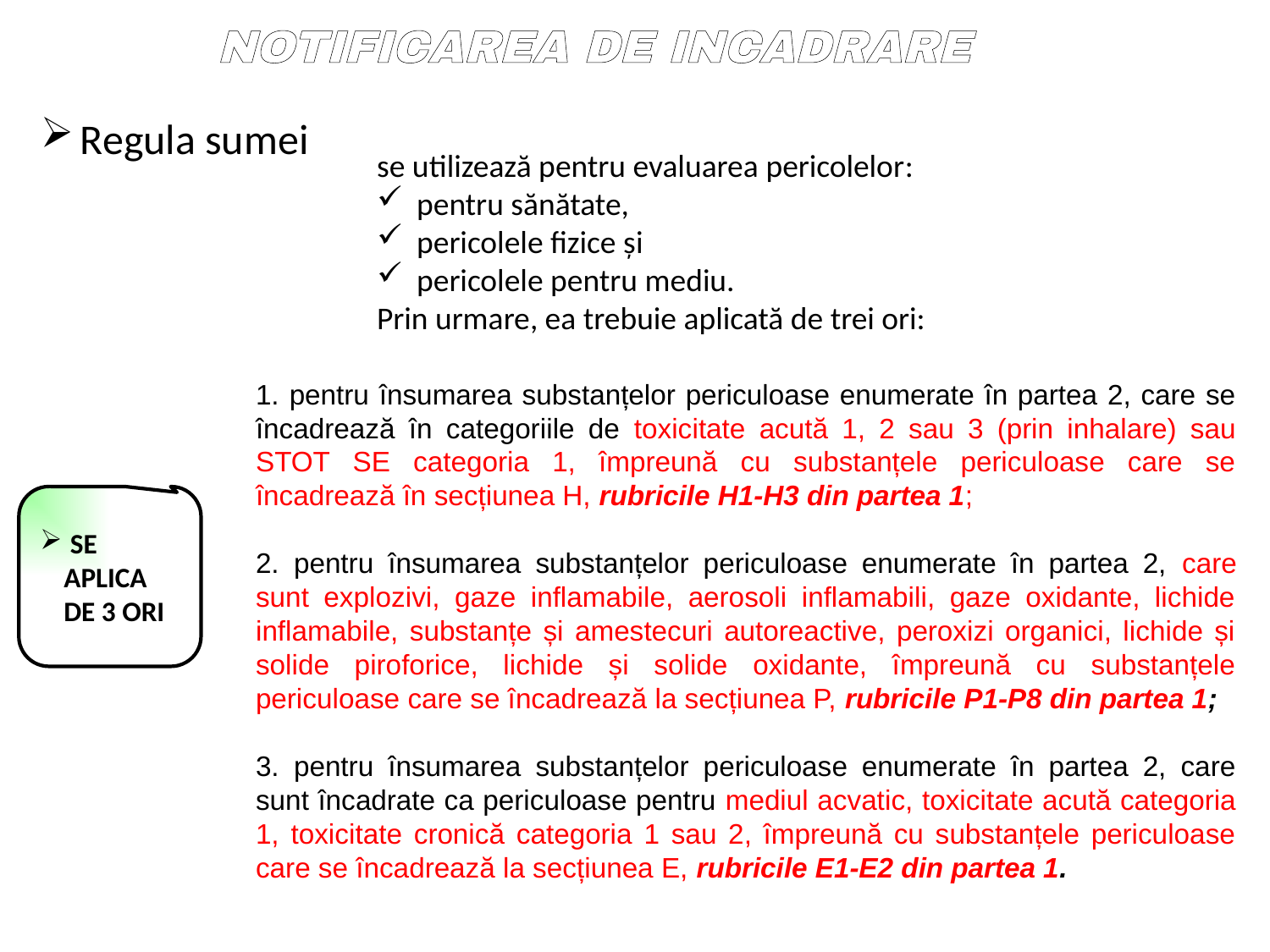

NOTIFICAREA DE INCADRARE
Regula sumei
se utilizează pentru evaluarea pericolelor:
pentru sănătate,
pericolele fizice și
pericolele pentru mediu.
Prin urmare, ea trebuie aplicată de trei ori:

1. pentru însumarea substanțelor periculoase enumerate în partea 2, care se încadrează în categoriile de toxicitate acută 1, 2 sau 3 (prin inhalare) sau STOT SE categoria 1, împreună cu substanțele periculoase care se încadrează în secțiunea H, rubricile H1-H3 din partea 1;

2. pentru însumarea substanțelor periculoase enumerate în partea 2, care sunt explozivi, gaze inflamabile, aerosoli inflamabili, gaze oxidante, lichide inflamabile, substanțe și amestecuri autoreactive, peroxizi organici, lichide și solide piroforice, lichide și solide oxidante, împreună cu substanțele periculoase care se încadrează la secțiunea P, rubricile P1-P8 din partea 1;

3. pentru însumarea substanțelor periculoase enumerate în partea 2, care sunt încadrate ca periculoase pentru mediul acvatic, toxicitate acută categoria 1, toxicitate cronică categoria 1 sau 2, împreună cu substanțele periculoase care se încadrează la secțiunea E, rubricile E1-E2 din partea 1.
 SE APLICA DE 3 ORI